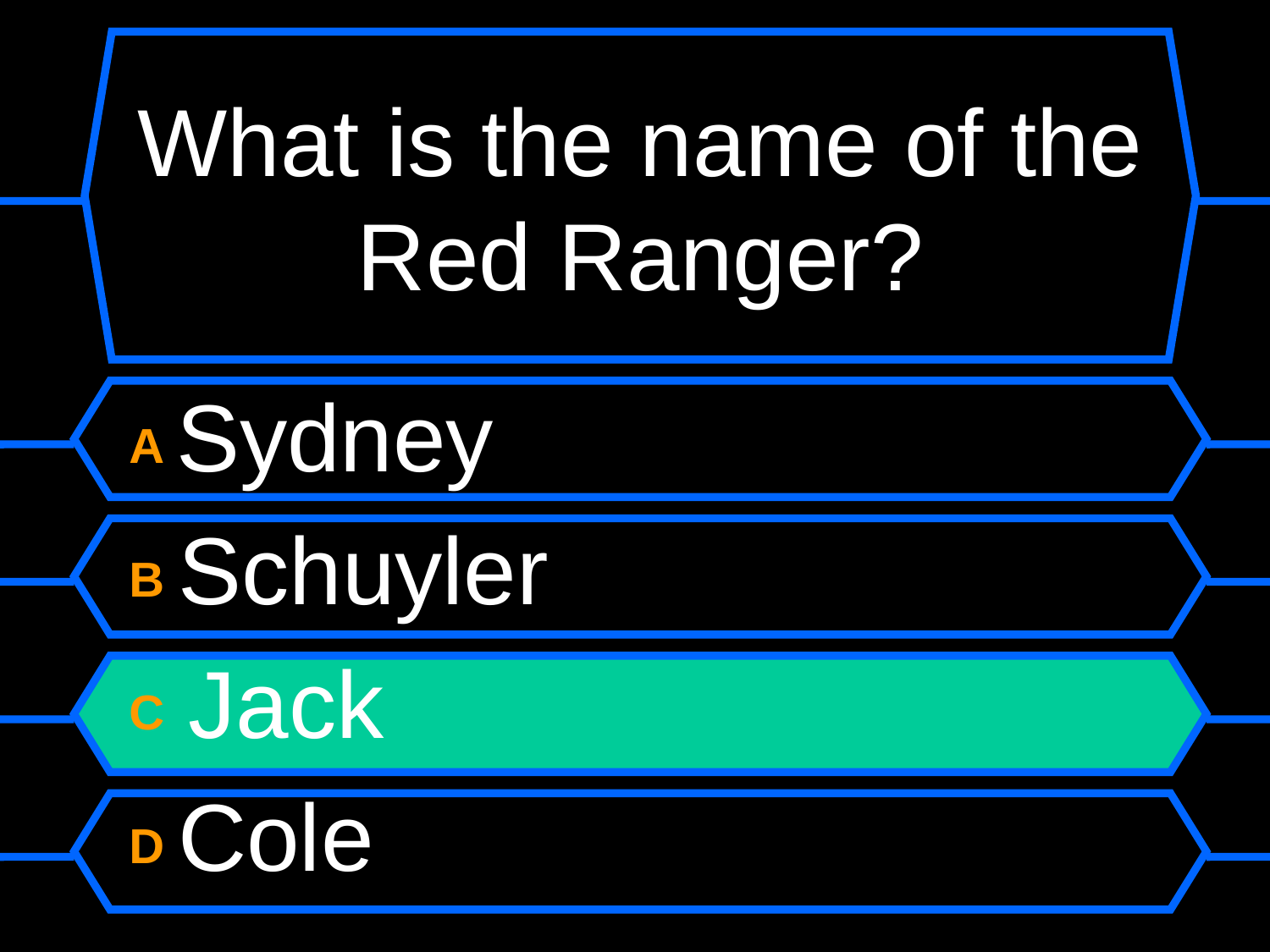

# What is the name of the Red Ranger?

A Sydney
B Schuyler
C Jack
D Cole